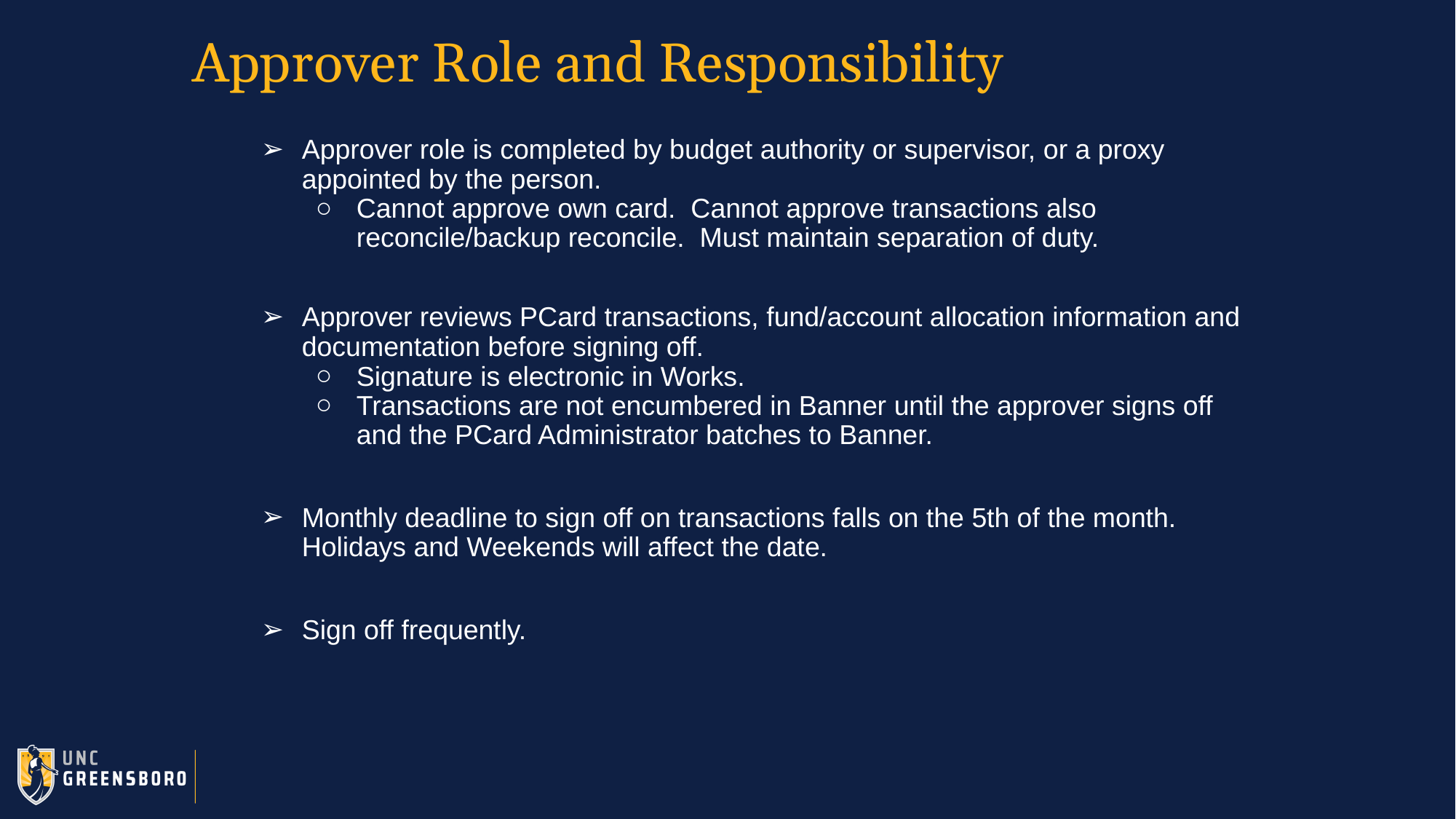

# Approver Role and Responsibility
Approver role is completed by budget authority or supervisor, or a proxy appointed by the person.
Cannot approve own card.  Cannot approve transactions also reconcile/backup reconcile.  Must maintain separation of duty.

Approver reviews PCard transactions, fund/account allocation information and documentation before signing off.
Signature is electronic in Works.
Transactions are not encumbered in Banner until the approver signs off and the PCard Administrator batches to Banner.

Monthly deadline to sign off on transactions falls on the 5th of the month.  Holidays and Weekends will affect the date.

Sign off frequently.